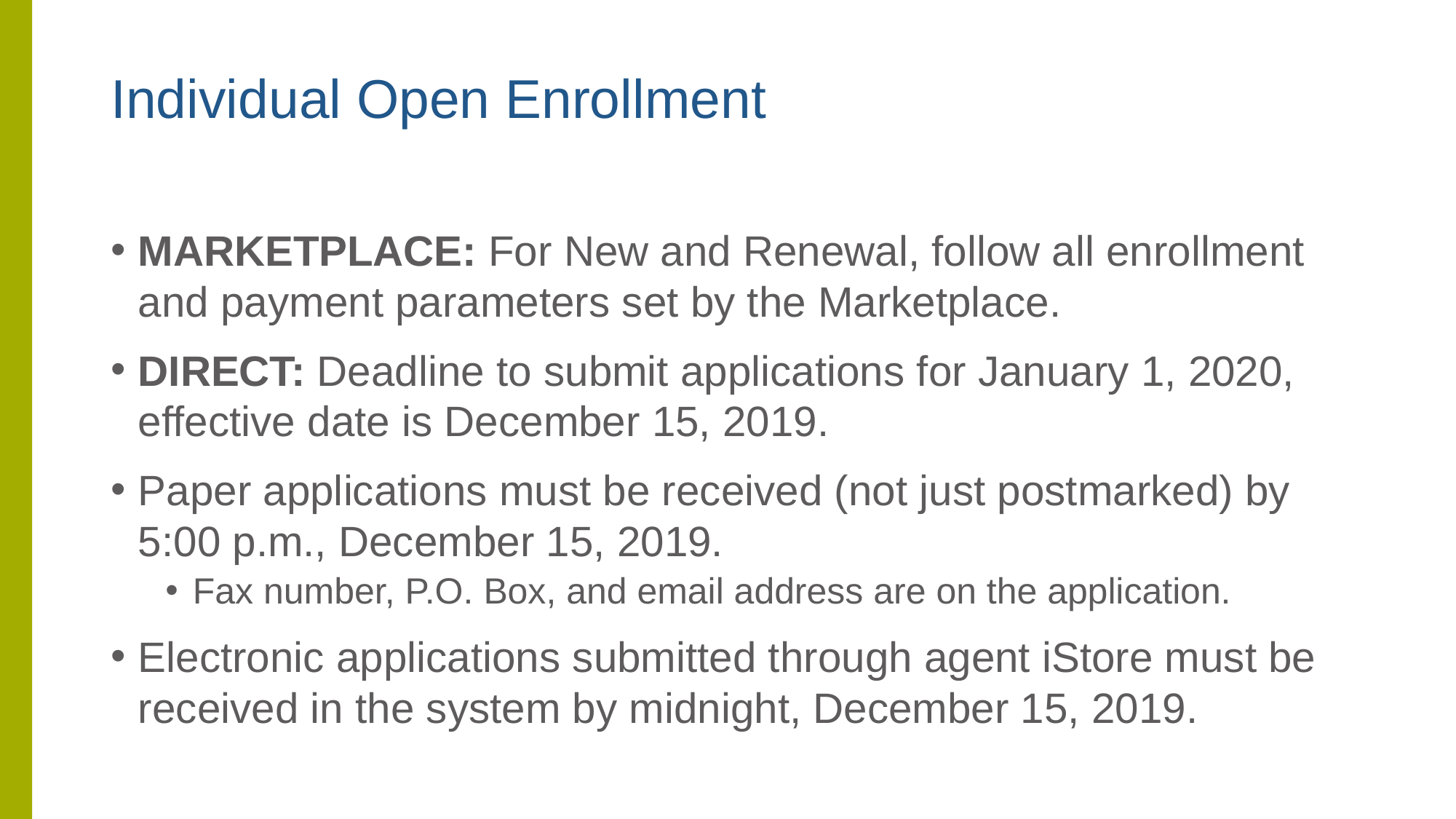

# Individual Open Enrollment
MARKETPLACE: For New and Renewal, follow all enrollment and payment parameters set by the Marketplace.
DIRECT: Deadline to submit applications for January 1, 2020, effective date is December 15, 2019.
Paper applications must be received (not just postmarked) by 5:00 p.m., December 15, 2019.
Fax number, P.O. Box, and email address are on the application.
Electronic applications submitted through agent iStore must be received in the system by midnight, December 15, 2019.